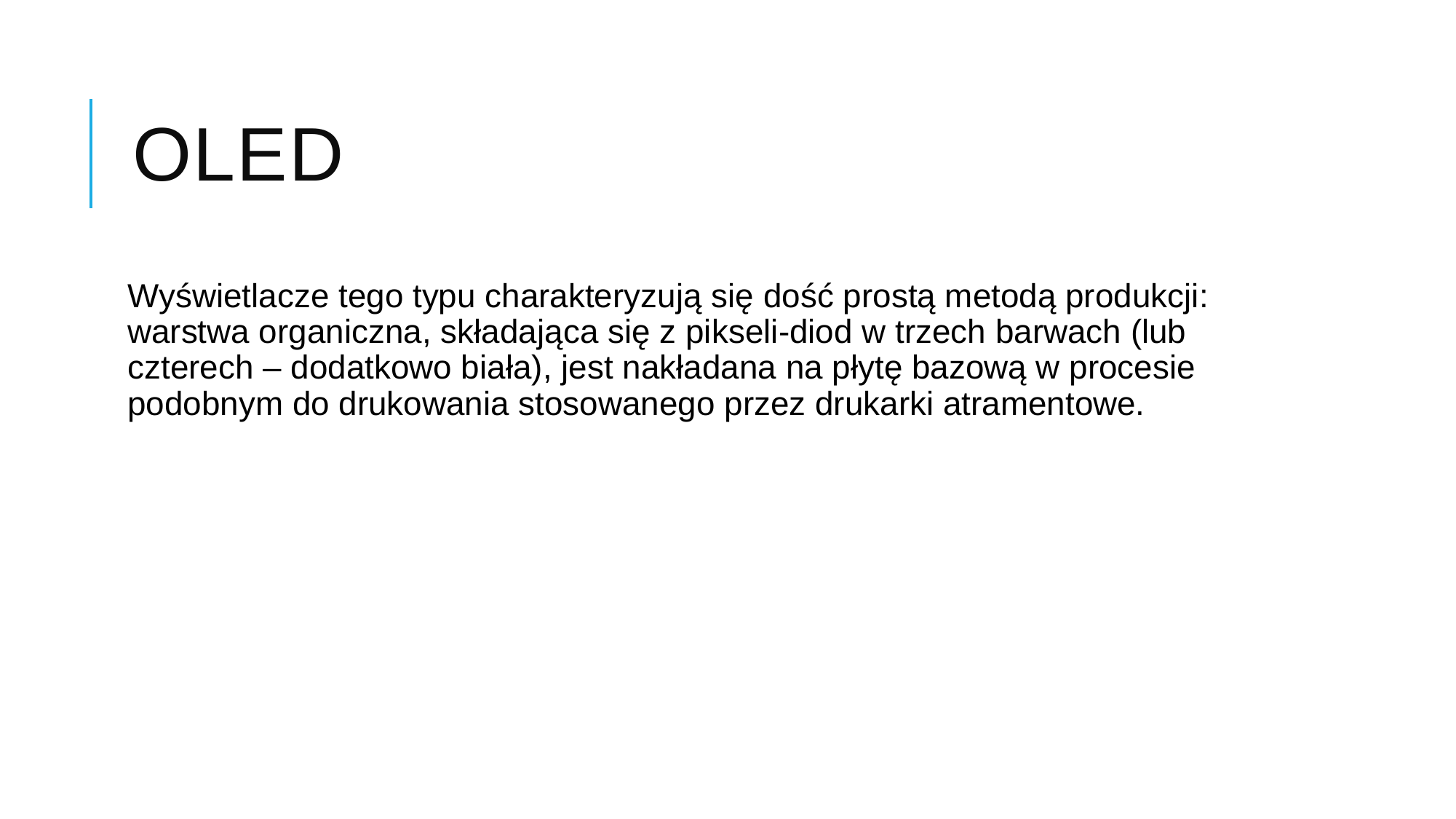

# OLED
Wyświetlacze tego typu charakteryzują się dość prostą metodą produkcji: warstwa organiczna, składająca się z pikseli-diod w trzech barwach (lub czterech – dodatkowo biała), jest nakładana na płytę bazową w procesie podobnym do drukowania stosowanego przez drukarki atramentowe.